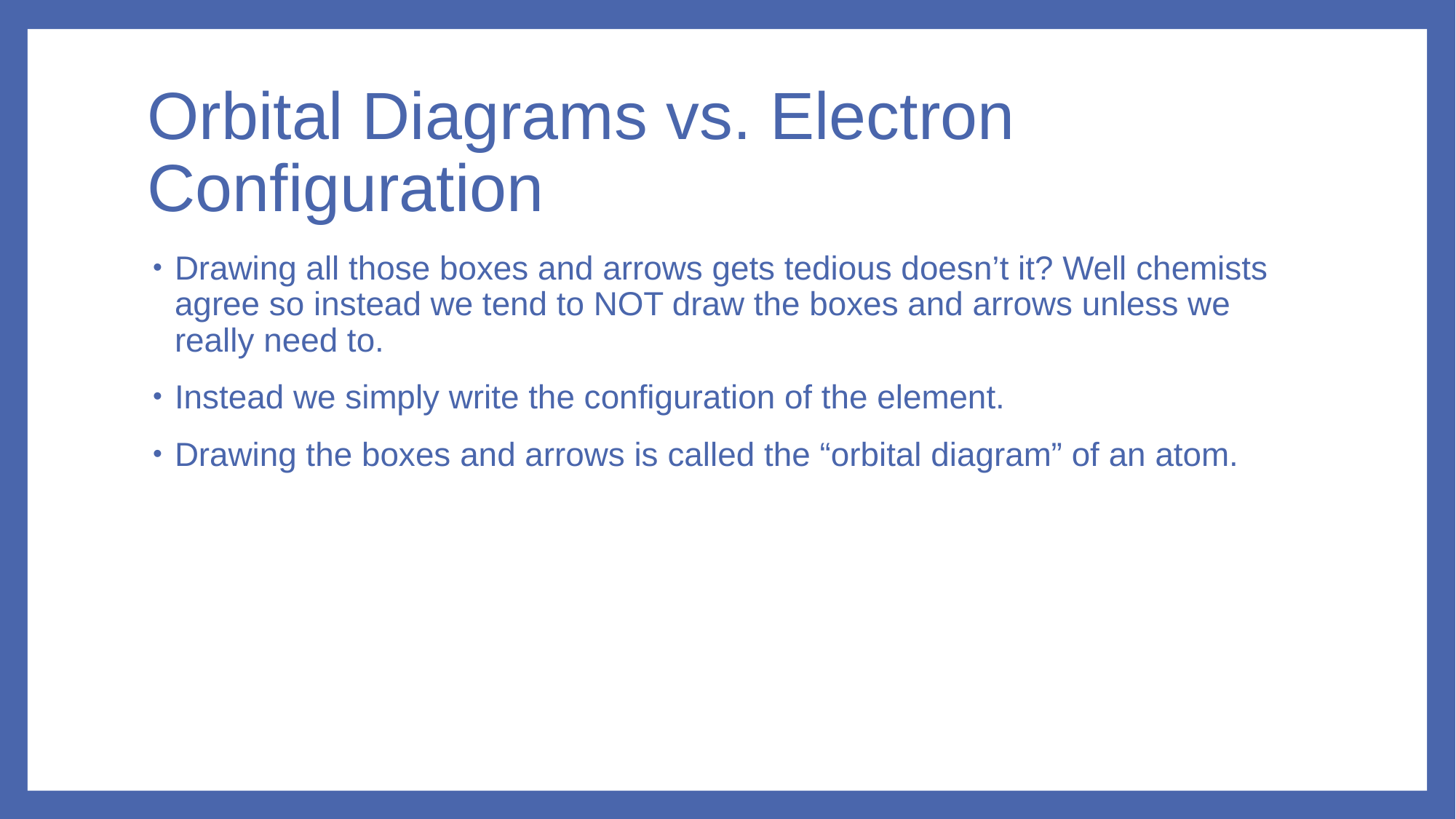

# Orbital Diagrams vs. Electron Configuration
Drawing all those boxes and arrows gets tedious doesn’t it? Well chemists agree so instead we tend to NOT draw the boxes and arrows unless we really need to.
Instead we simply write the configuration of the element.
Drawing the boxes and arrows is called the “orbital diagram” of an atom.